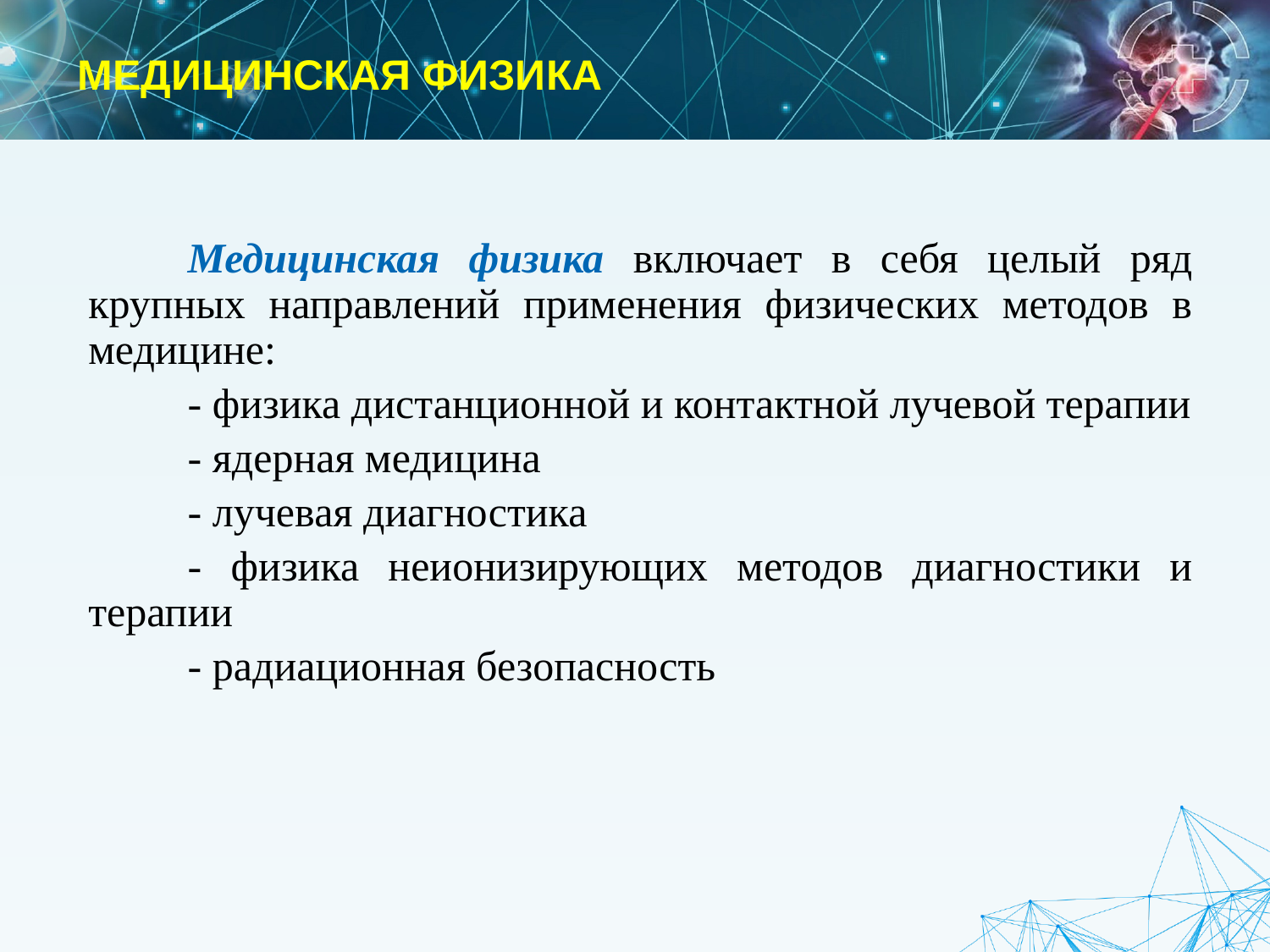

МЕДИЦИНСКАЯ ФИЗИКА

Медицинская физика включает в себя целый ряд крупных направлений применения физических методов в медицине:
- физика дистанционной и контактной лучевой терапии
- ядерная медицина
- лучевая диагностика
- физика неионизирующих методов диагностики и терапии
- радиационная безопасность